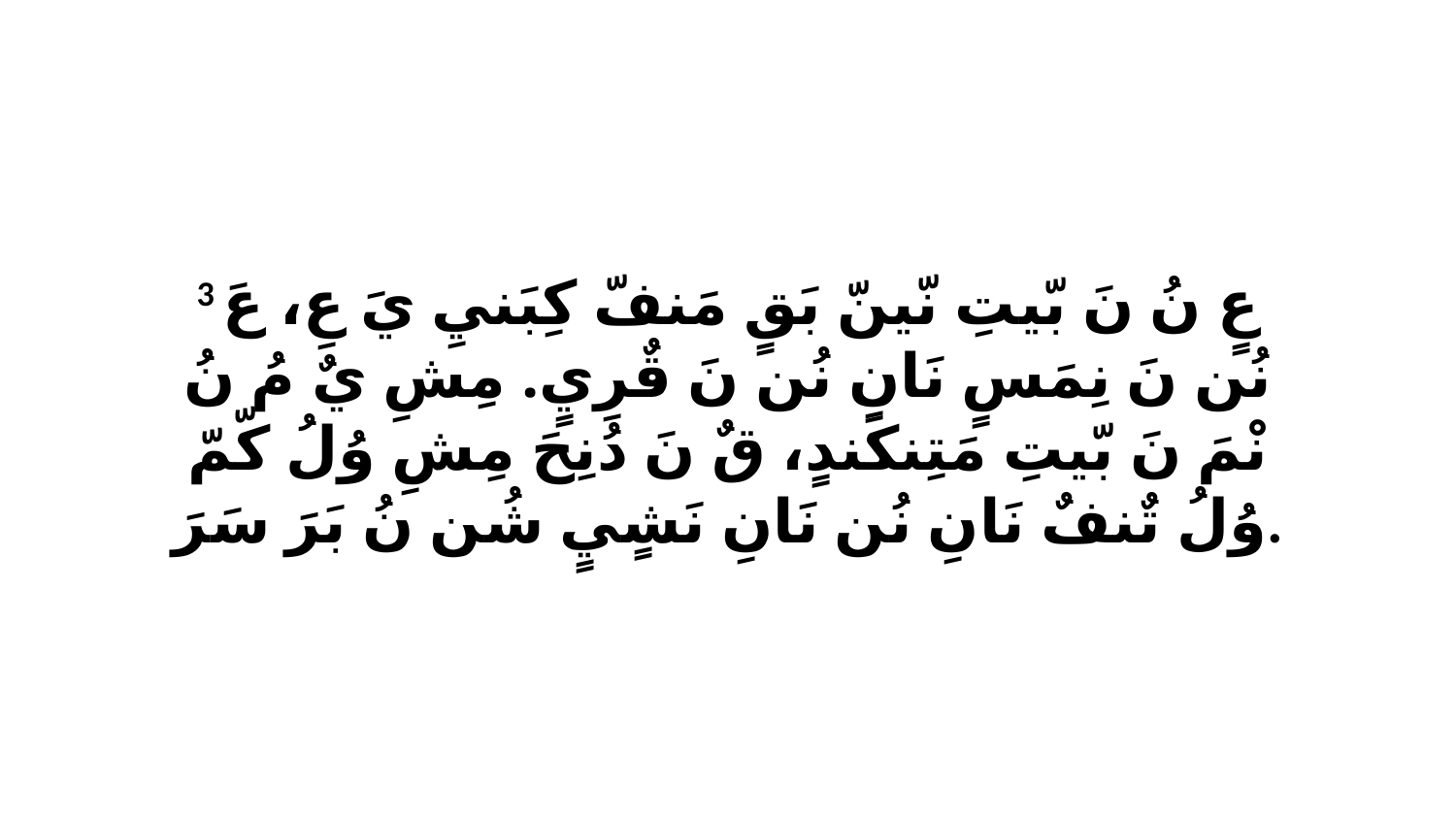

3 عٍ نُ نَ بّيتِ نّينّ بَقٍ مَنفّ كِبَنيِ يَ عِ، عَ نُن نَ نِمَسٍ نَانِ نُن نَ قٌرِيٍ. مِشِ يٌ مُ نُ نْمَ نَ بّيتِ مَتِنكَندٍ، قٌ نَ دُنِحَ مِشِ وُلُ كّمّ وُلُ تٌنفٌ نَانِ نُن نَانِ نَشٍيٍ شُن نُ بَرَ سَرَ.